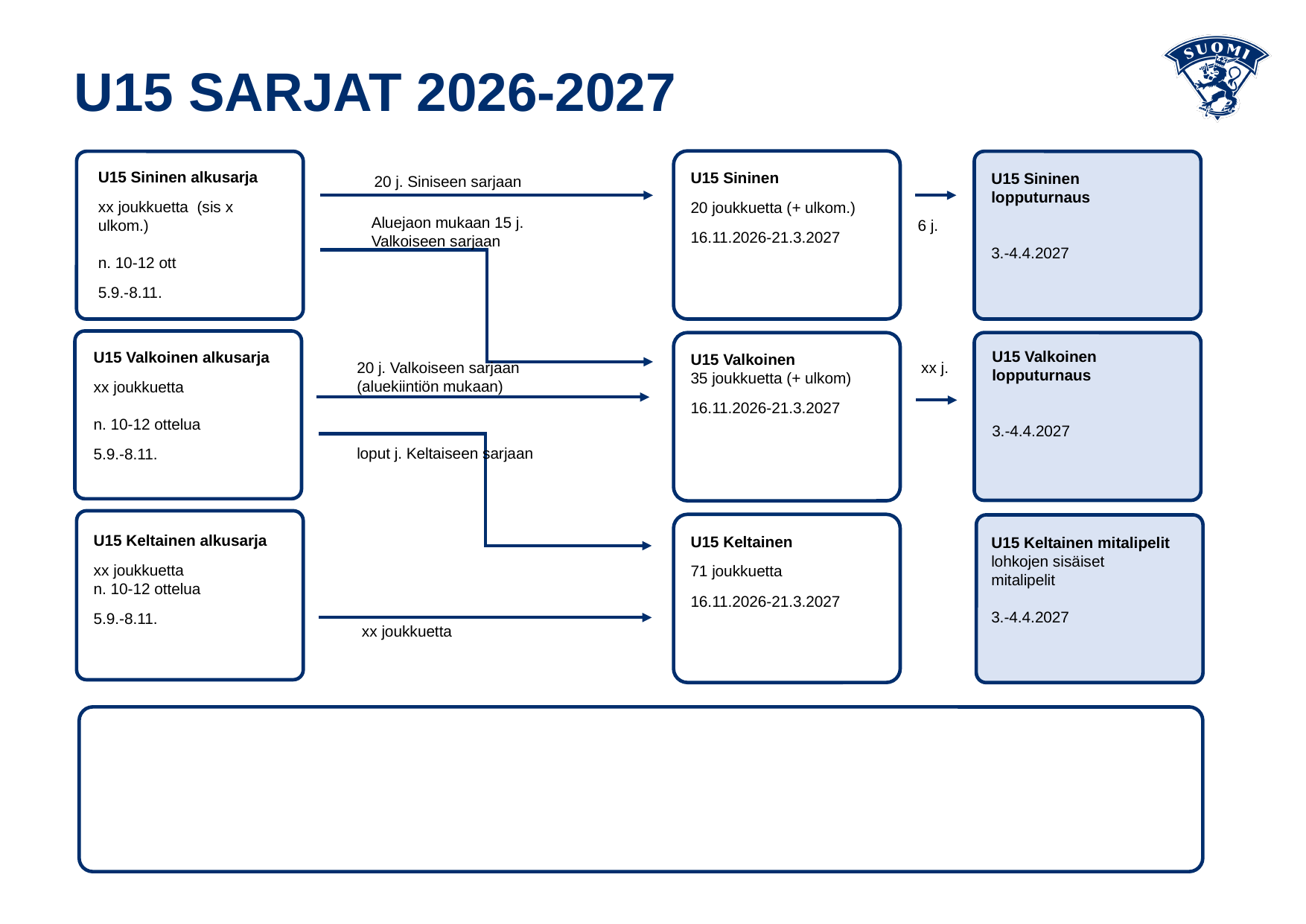

U15 SARJAT 2026-2027

U15 Sininen alkusarja

xx joukkuetta  (sis x ulkom.)

n. 10-12 ott
5.9.-8.11.
U15 Sininen

20 joukkuetta (+ ulkom.)

16.11.2026-21.3.2027

U15 Sininen lopputurnaus

3.-4.4.2027

20 j. Siniseen sarjaan

Aluejaon mukaan 15 j. Valkoiseen sarjaan

6 j.

U15 Valkoinen  lopputurnaus

3.-4.4.2027

U15 Valkoinen alkusarja
xx joukkuetta

n. 10-12 ottelua
5.9.-8.11.
U15 Valkoinen
35 joukkuetta (+ ulkom)
16.11.2026-21.3.2027

20 j. Valkoiseen sarjaan (aluekiintiön mukaan)

xx j.

loput j. Keltaiseen sarjaan

U15 Keltainen alkusarja

xx joukkuetta
n. 10-12 ottelua
5.9.-8.11.

U15 Keltainen
71 joukkuetta
16.11.2026-21.3.2027

U15 Keltainen mitalipelit
lohkojen sisäiset mitalipelit

3.-4.4.2027

xx joukkuetta